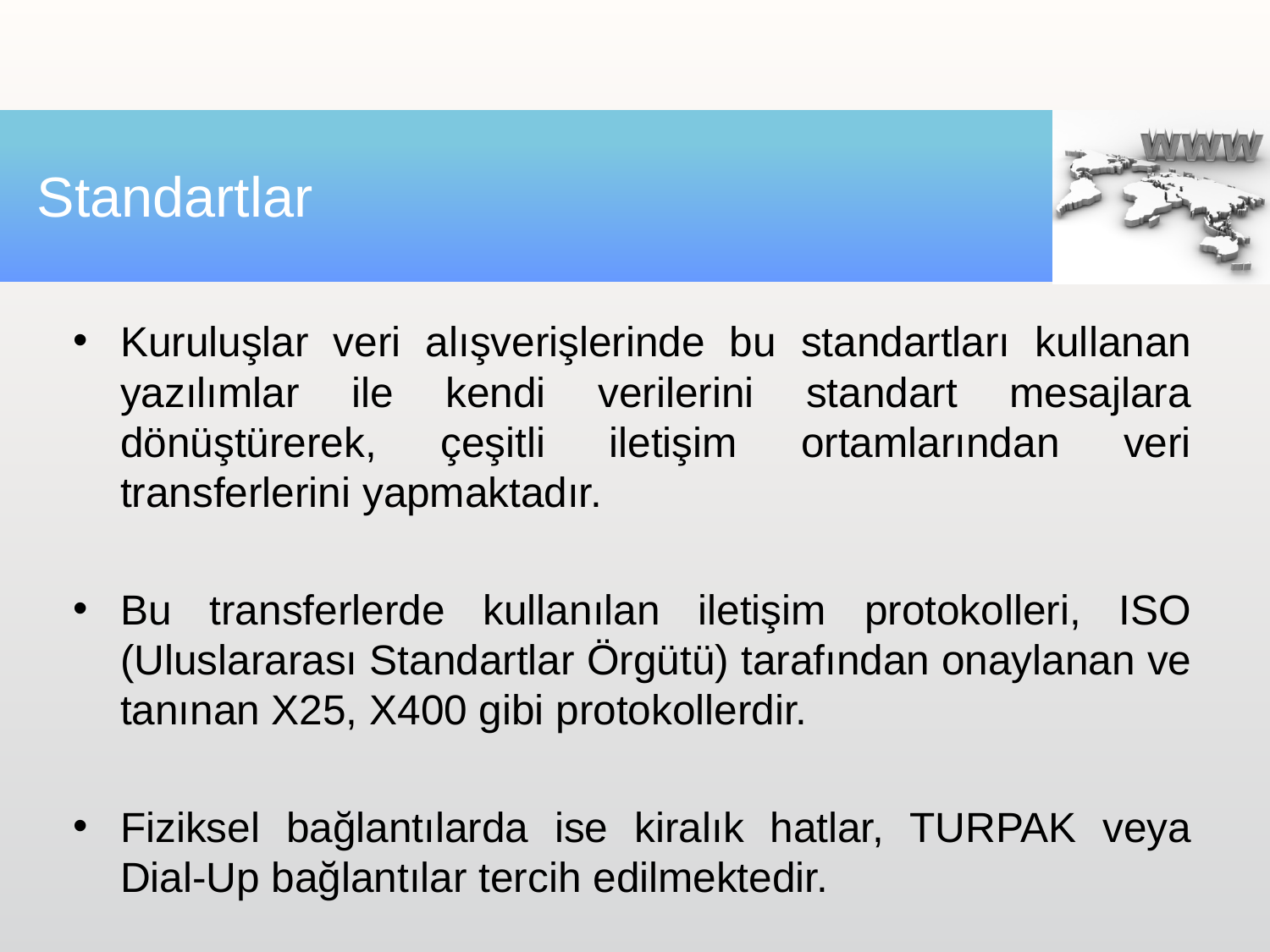

# Standartlar
Kuruluşlar veri alışverişlerinde bu standartları kullanan yazılımlar ile kendi verilerini standart mesajlara dönüştürerek, çeşitli iletişim ortamlarından veri transferlerini yapmaktadır.

Bu transferlerde kullanılan iletişim protokolleri, ISO (Uluslararası Standartlar Örgütü) tarafından onaylanan ve tanınan X25, X400 gibi protokollerdir.

Fiziksel bağlantılarda ise kiralık hatlar, TURPAK veya Dial-Up bağlantılar tercih edilmektedir.